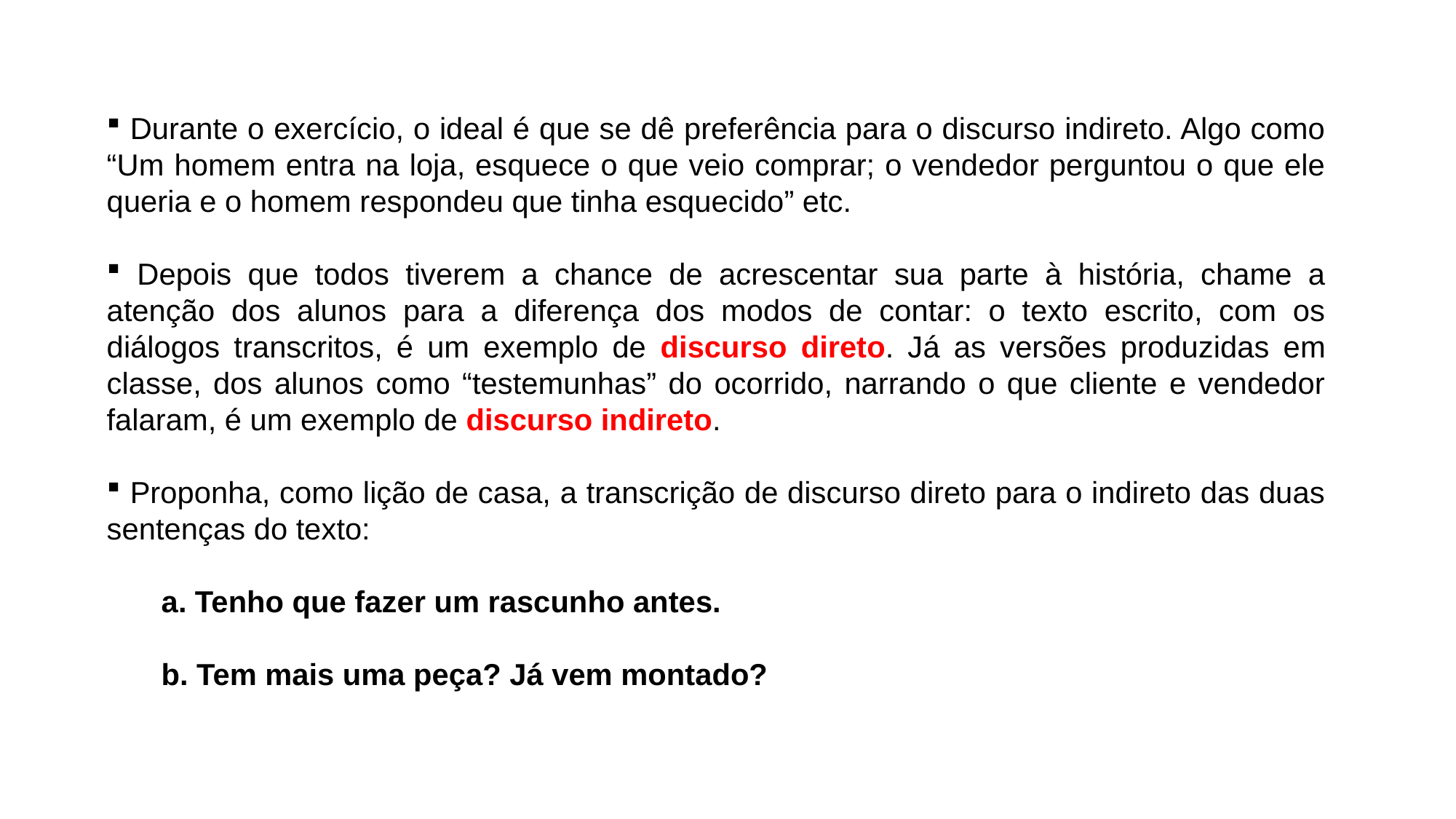

Durante o exercício, o ideal é que se dê preferência para o discurso indireto. Algo como “Um homem entra na loja, esquece o que veio comprar; o vendedor perguntou o que ele queria e o homem respondeu que tinha esquecido” etc.

 Depois que todos tiverem a chance de acrescentar sua parte à história, chame a atenção dos alunos para a diferença dos modos de contar: o texto escrito, com os diálogos transcritos, é um exemplo de discurso direto. Já as versões produzidas em classe, dos alunos como “testemunhas” do ocorrido, narrando o que cliente e vendedor falaram, é um exemplo de discurso indireto.

 Proponha, como lição de casa, a transcrição de discurso direto para o indireto das duas sentenças do texto:

a. Tenho que fazer um rascunho antes.

b. Tem mais uma peça? Já vem montado?